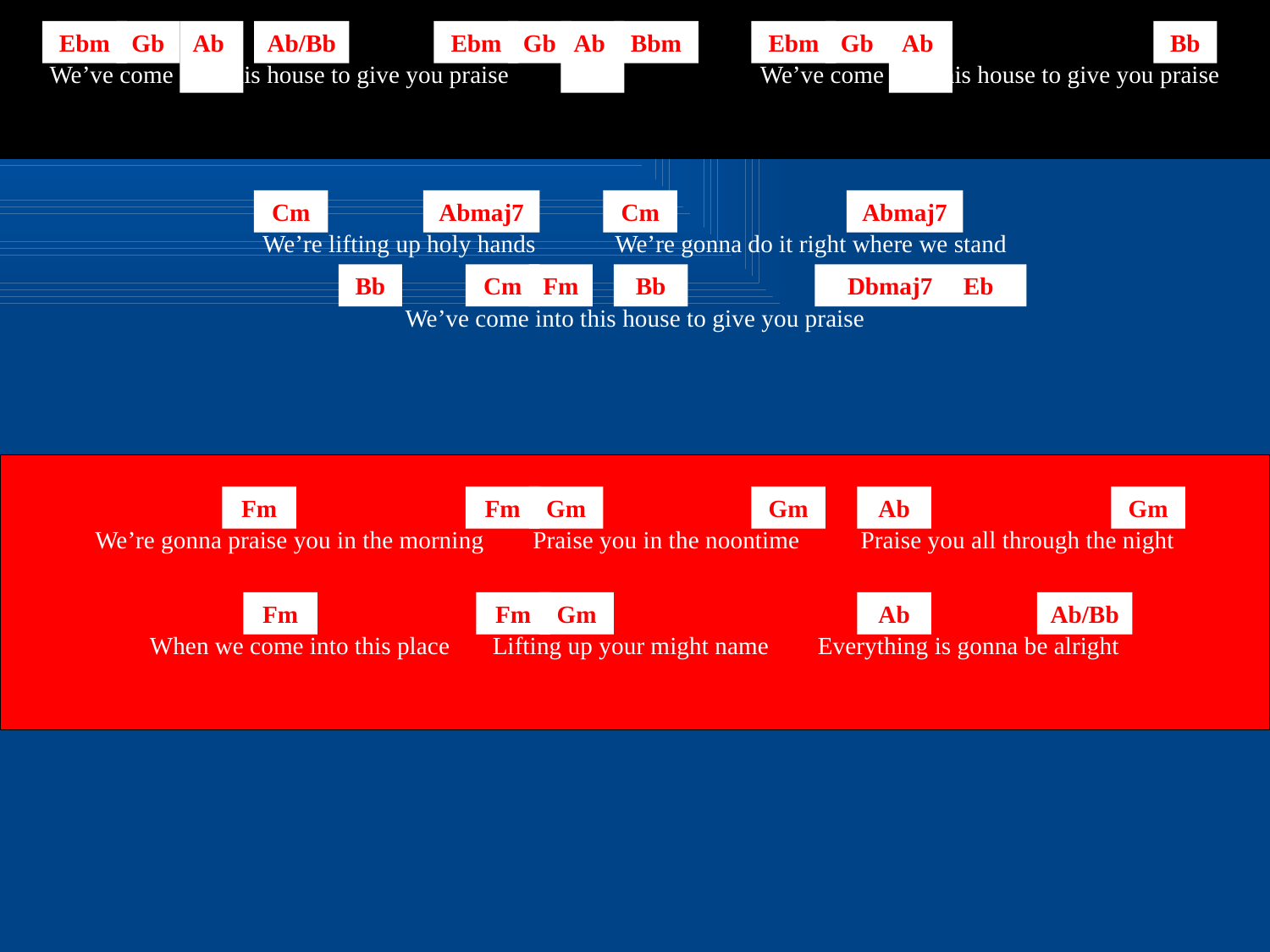

Ebm
Gb
Ab
Ab/Bb
Ebm
Gb
Ab
Bbm
Ebm
Gb
Ab
Bb
We’ve come into this house to give you praise                                         We’ve come into this house to give you praise
Cm
Abmaj7
Cm
Abmaj7
We’re lifting up holy hands             We’re gonna do it right where we stand
Bb
Cm
Fm
Bb
Dbmaj7     Eb
We’ve come into this house to give you praise

Fm
Fm
Gm
Gm
Ab
Gm
We’re gonna praise you in the morning        Praise you in the noontime          Praise you all through the night
Fm
Fm
Gm
Ab
Ab/Bb
When we come into this place       Lifting up your might name        Everything is gonna be alright